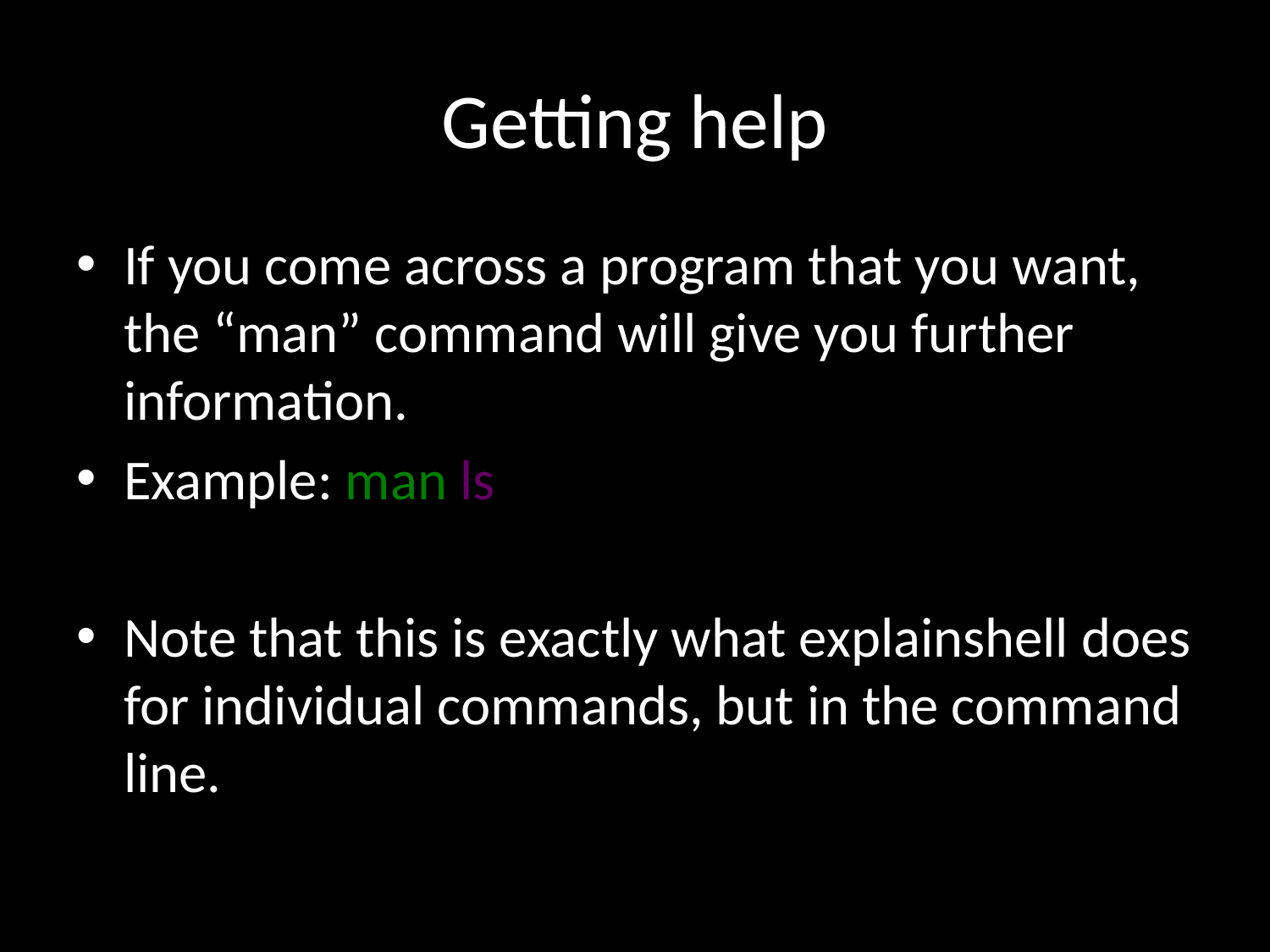

# Getting help
If you come across a program that you want, the “man” command will give you further information.
Example: man ls

Note that this is exactly what explainshell does for individual commands, but in the command line.